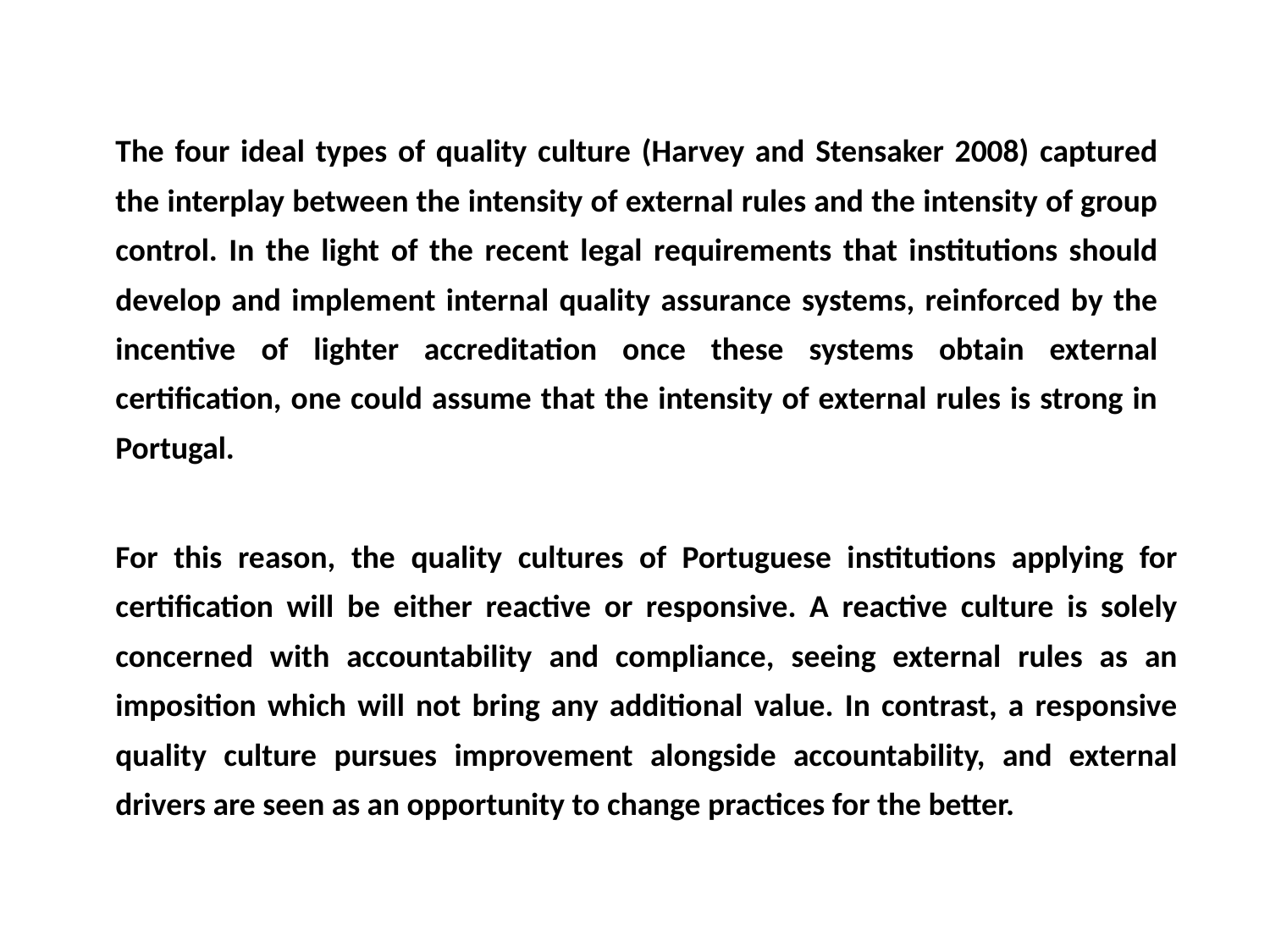

The four ideal types of quality culture (Harvey and Stensaker 2008) captured the interplay between the intensity of external rules and the intensity of group control. In the light of the recent legal requirements that institutions should develop and implement internal quality assurance systems, reinforced by the incentive of lighter accreditation once these systems obtain external certification, one could assume that the intensity of external rules is strong in Portugal.
For this reason, the quality cultures of Portuguese institutions applying for certification will be either reactive or responsive. A reactive culture is solely concerned with accountability and compliance, seeing external rules as an imposition which will not bring any additional value. In contrast, a responsive quality culture pursues improvement alongside accountability, and external drivers are seen as an opportunity to change practices for the better.